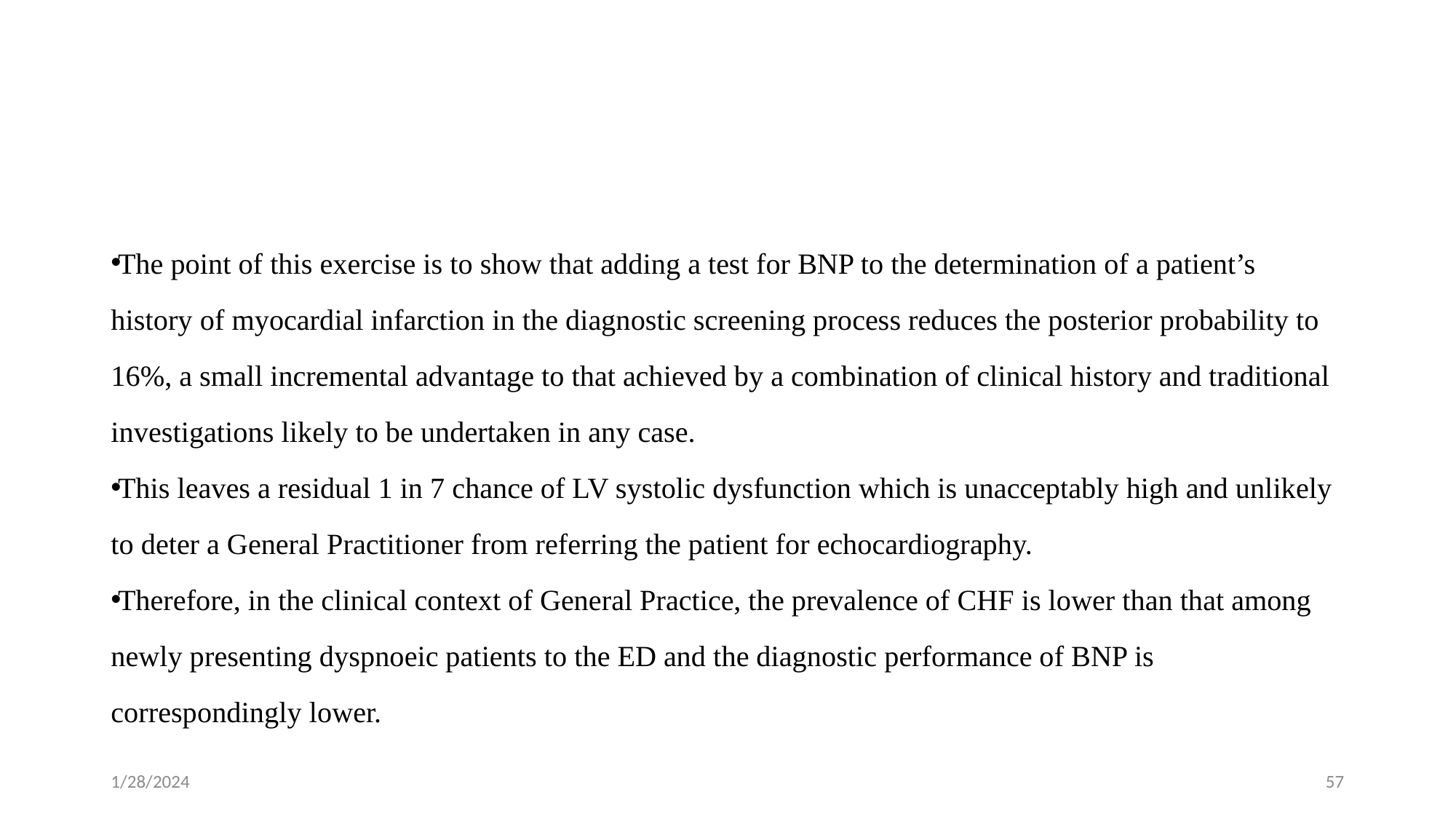

#
The point of this exercise is to show that adding a test for BNP to the determination of a patient’s history of myocardial infarction in the diagnostic screening process reduces the posterior probability to 16%, a small incremental advantage to that achieved by a combination of clinical history and traditional investigations likely to be undertaken in any case.
This leaves a residual 1 in 7 chance of LV systolic dysfunction which is unacceptably high and unlikely to deter a General Practitioner from referring the patient for echocardiography.
Therefore, in the clinical context of General Practice, the prevalence of CHF is lower than that among newly presenting dyspnoeic patients to the ED and the diagnostic performance of BNP is correspondingly lower.
1/28/2024
57